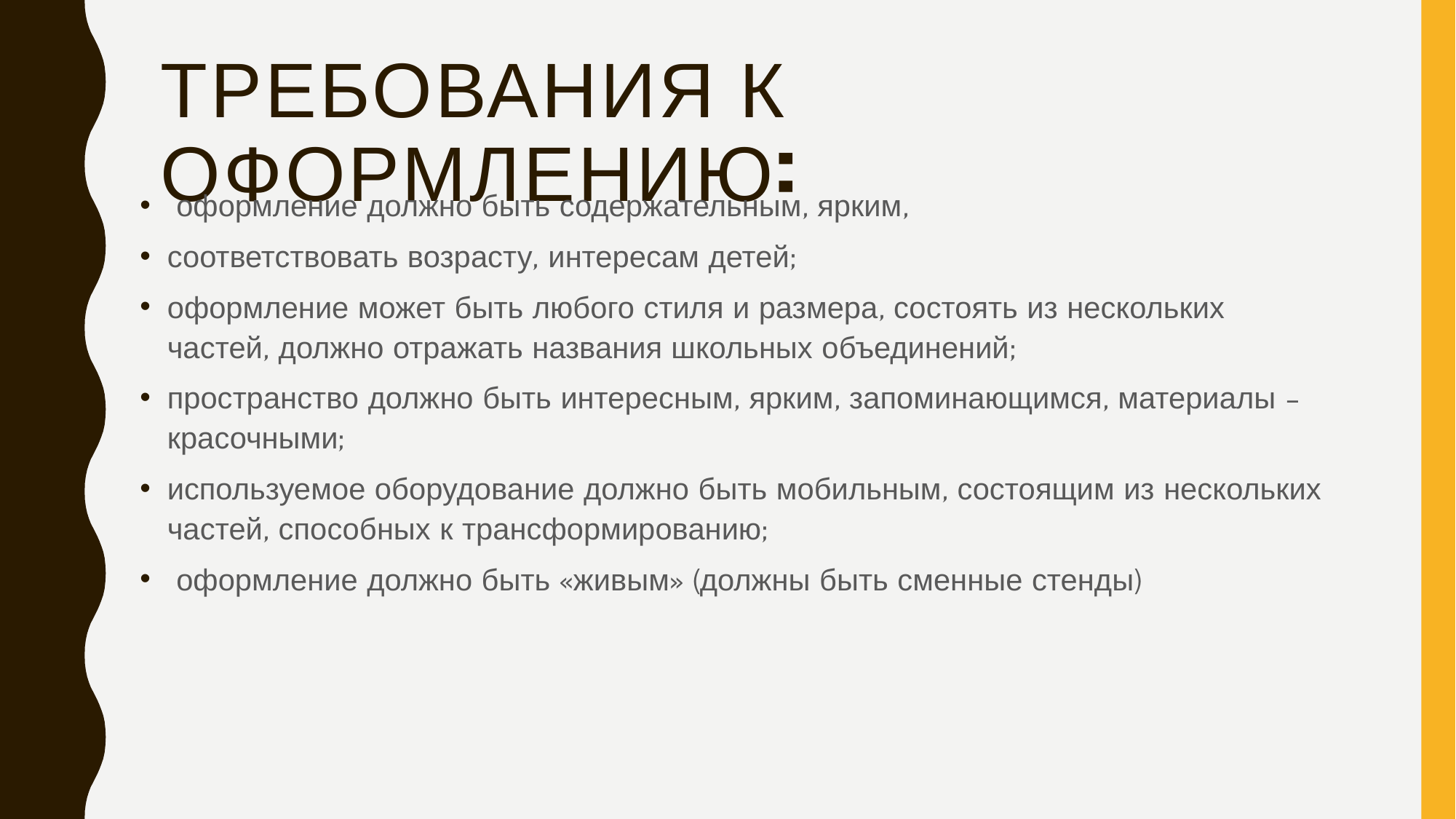

# Требования к оформлению:
 оформление должно быть содержательным, ярким,
соответствовать возрасту, интересам детей;
оформление может быть любого стиля и размера, состоять из нескольких частей, должно отражать названия школьных объединений;
пространство должно быть интересным, ярким, запоминающимся, материалы – красочными;
используемое оборудование должно быть мобильным, состоящим из нескольких частей, способных к трансформированию;
 оформление должно быть «живым» (должны быть сменные стенды)